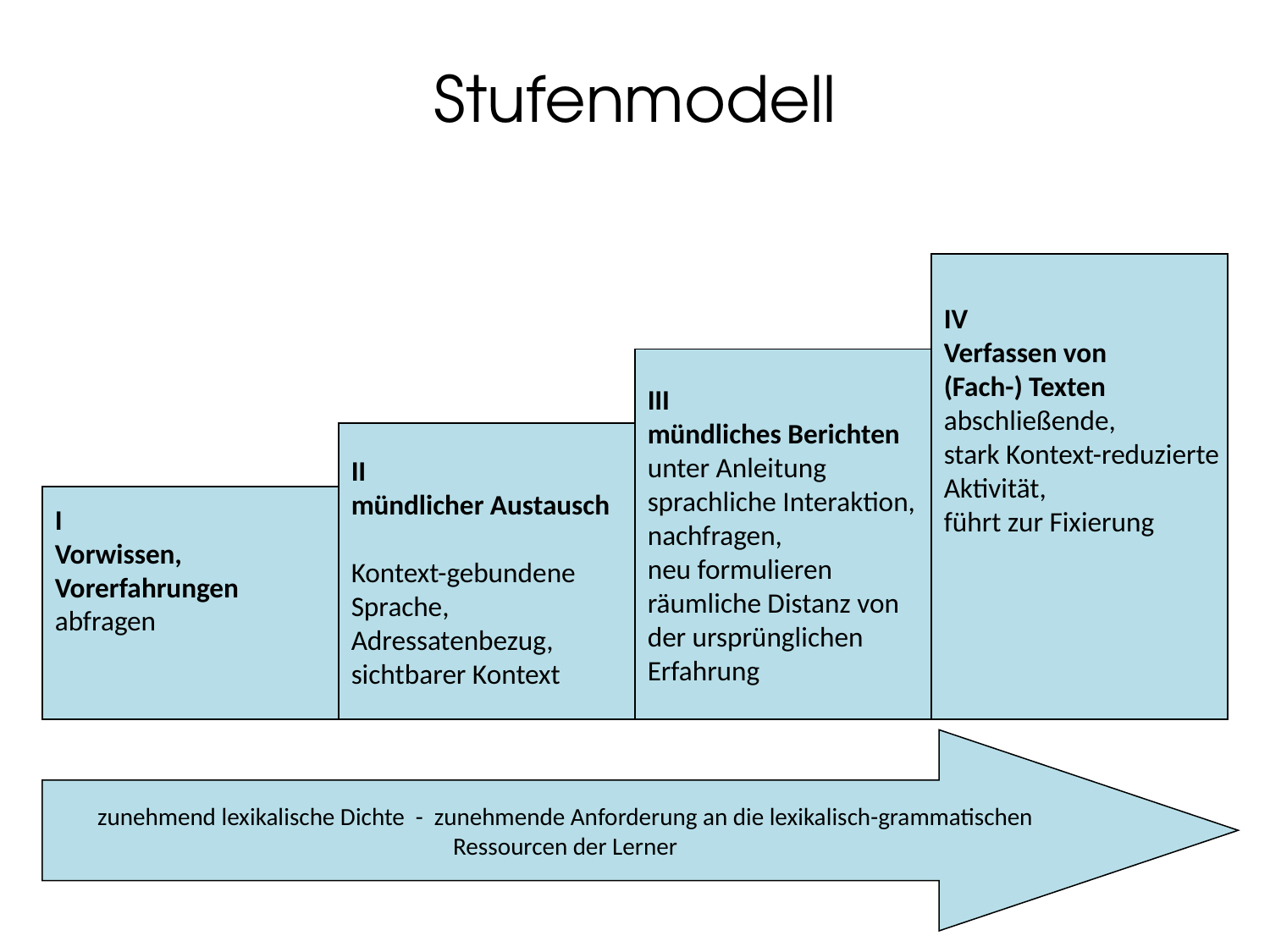

Stufenmodell
IV
Verfassen von
(Fach-) Texten
abschließende,
stark Kontext-reduzierte
Aktivität,
führt zur Fixierung

III
mündliches Berichten
unter Anleitung
sprachliche Interaktion,
nachfragen,
neu formulieren
räumliche Distanz von
der ursprünglichen
Erfahrung
II
mündlicher Austausch

Kontext-gebundene
Sprache,
Adressatenbezug,
sichtbarer Kontext
I
Vorwissen,
Vorerfahrungen
abfragen

zunehmend lexikalische Dichte  -  zunehmende Anforderung an die lexikalisch-grammatischen
Ressourcen der Lerner